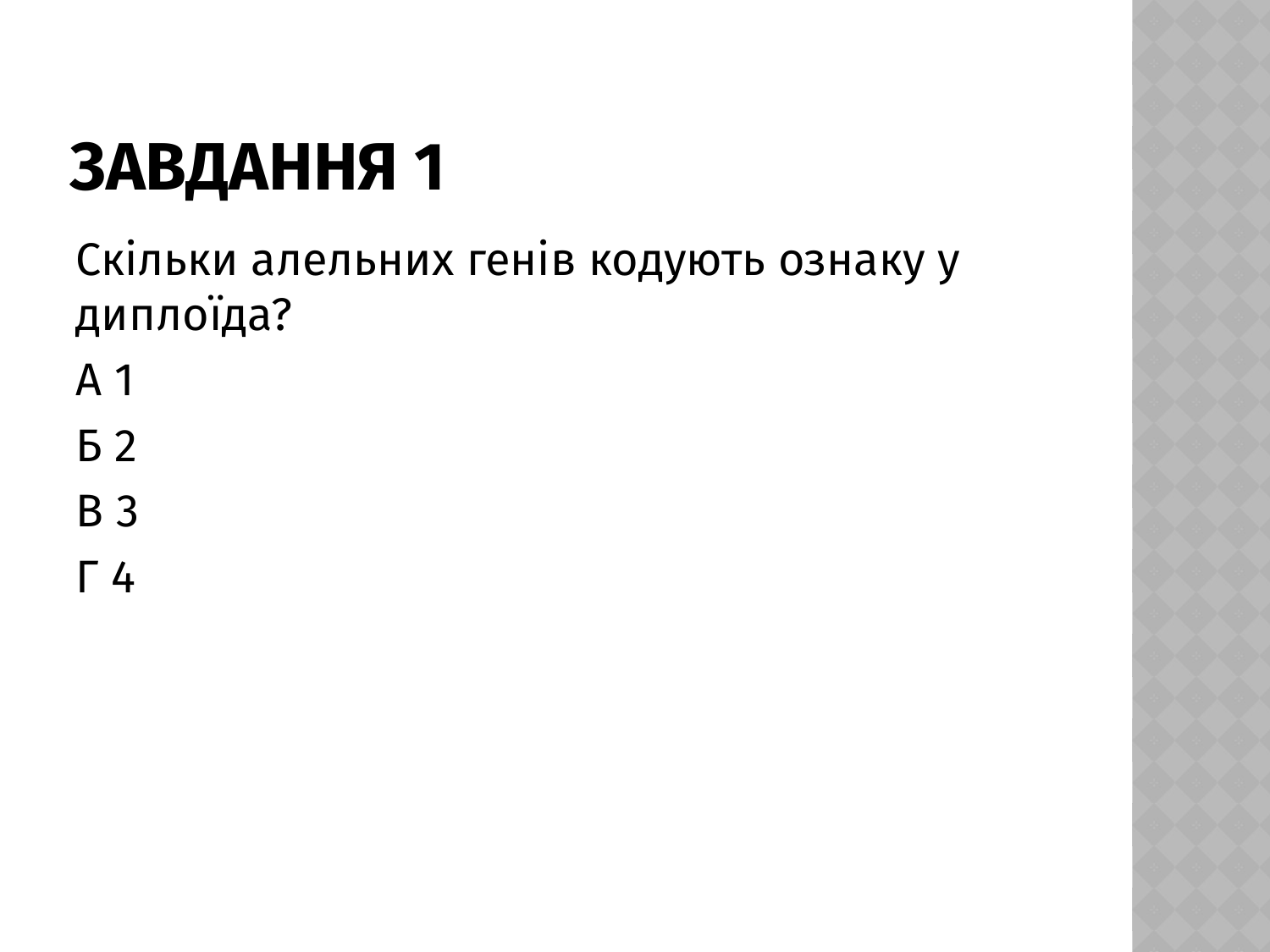

# Завдання 1
Скільки алельних генів кодують ознаку у диплоїда?
А 1
Б 2
В 3
Г 4